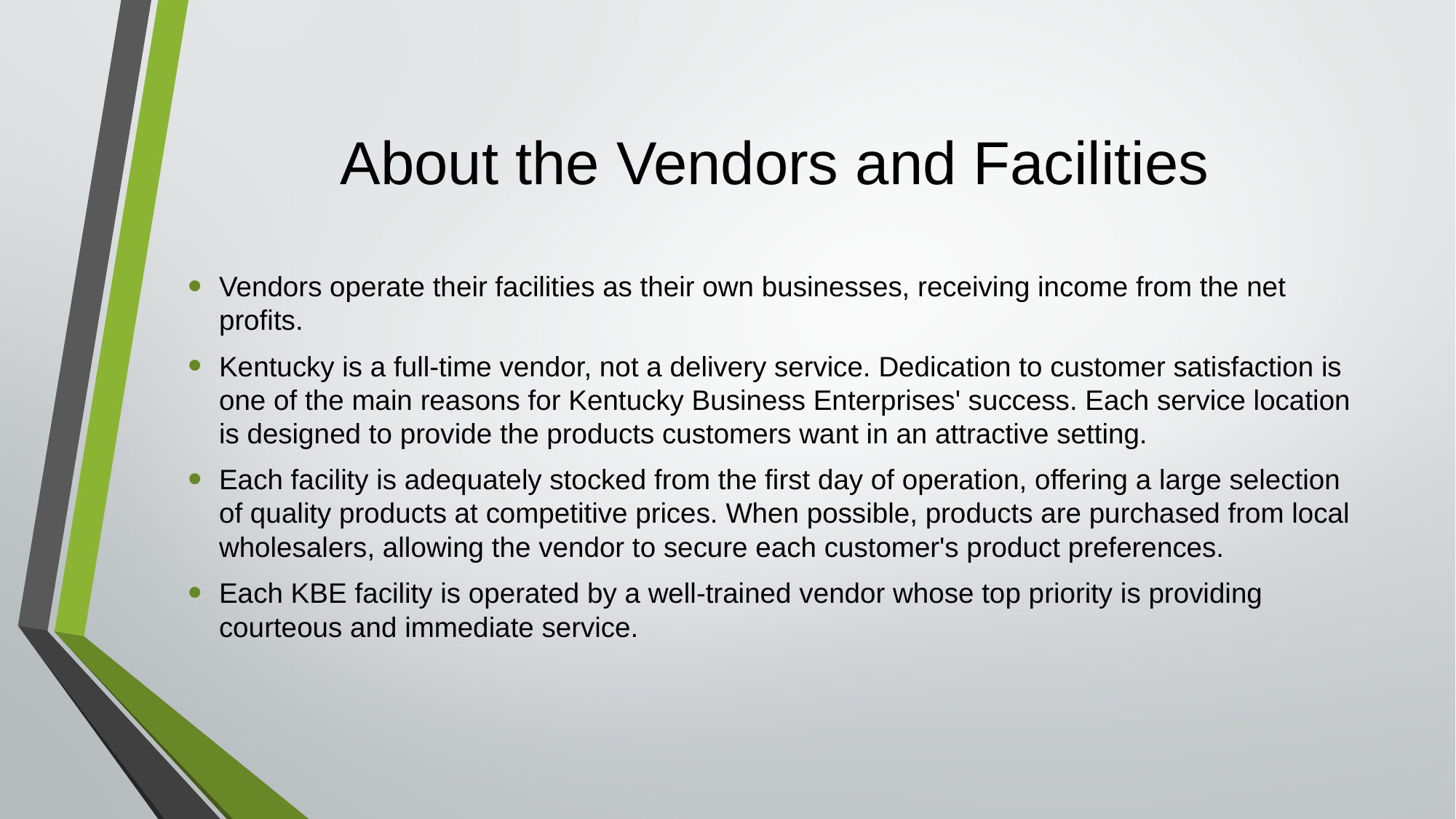

# About the Vendors and Facilities
Vendors operate their facilities as their own businesses, receiving income from the net profits.
Kentucky is a full-time vendor, not a delivery service. Dedication to customer satisfaction is one of the main reasons for Kentucky Business Enterprises' success. Each service location is designed to provide the products customers want in an attractive setting.
Each facility is adequately stocked from the first day of operation, offering a large selection of quality products at competitive prices. When possible, products are purchased from local wholesalers, allowing the vendor to secure each customer's product preferences.
Each KBE facility is operated by a well-trained vendor whose top priority is providing courteous and immediate service.